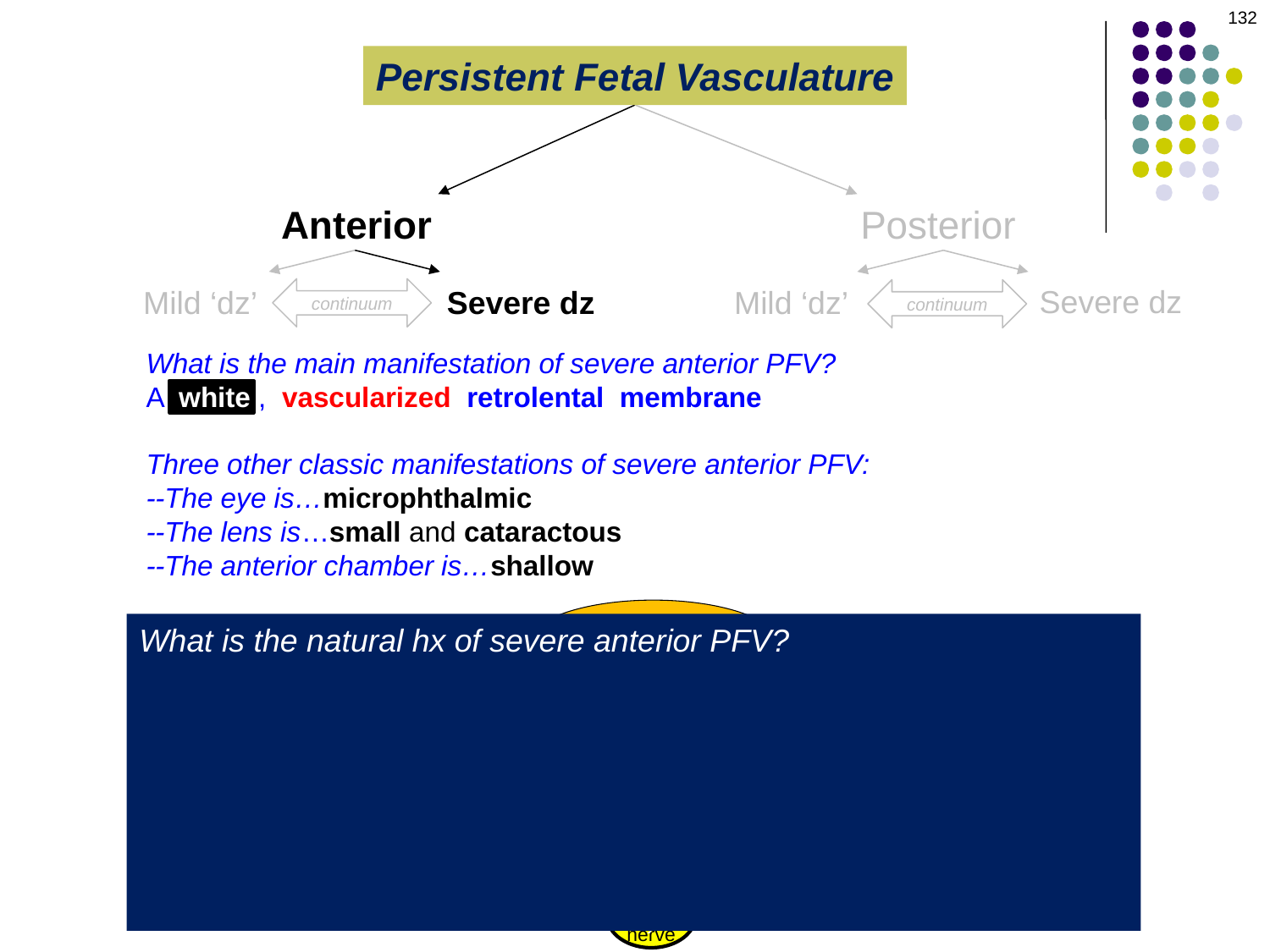

132
Persistent Fetal Vasculature
Anterior
Posterior
Severe dz
Mild ‘dz’
Severe dz
Mild ‘dz’
continuum
continuum
What is the main manifestation of severe anterior PFV?
A  white ,  vascularized  retrolental  membrane

Three other classic manifestations of severe anterior PFV:
--The eye is…microphthalmic
--The lens is…small and cataractous
--The anterior chamber is…shallow

What is the natural hx of severe anterior PFV?
Relentless progression of the  cataract  and  AC shallowing , resulting in  blindness  and  glaucoma

Is severe PFV amenable to surgical intervention?
Yes. The cataract and retrolental membrane can be removed, and this usually precludes development of secondary glaucoma.  However, the post-op course is usually fraught, and the visual prognosis is guarded

Hyaloid
 artery

op-
tic

nerve